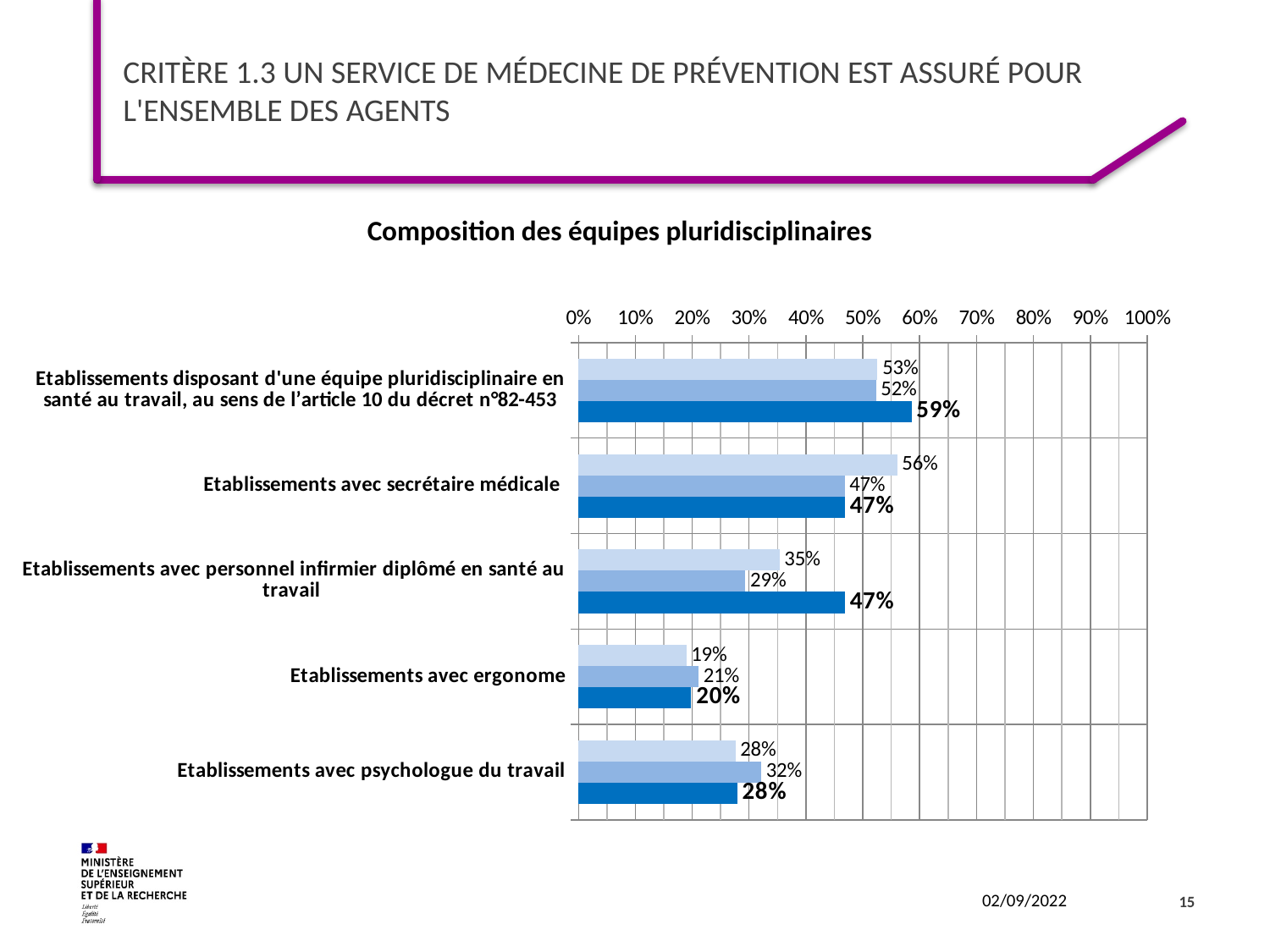

# Critère 1.3 Un service de médecine de prévention est assuré pour l'ensemble des agents
Composition des équipes pluridisciplinaires

### Chart

| Category | 2019 | 2020 | 2021 |
|---|---|---|---|
| Etablissements disposant d'une équipe pluridisciplinaire en santé au travail, au sens de l’article 10 du décret n°82-453 | 0.5258620689655172 | 0.5229357798165137 | 0.5855855855855856 |
| Etablissements avec secrétaire médicale  | 0.5603448275862069 | 0.46788990825688076 | 0.46846846846846846 |
| Etablissements avec personnel infirmier diplômé en santé au travail  | 0.35344827586206895 | 0.29357798165137616 | 0.46846846846846846 |
| Etablissements avec ergonome | 0.1896551724137931 | 0.21100917431192662 | 0.1981981981981982 |
| Etablissements avec psychologue du travail | 0.27586206896551724 | 0.3211009174311927 | 0.27927927927927926 |
15